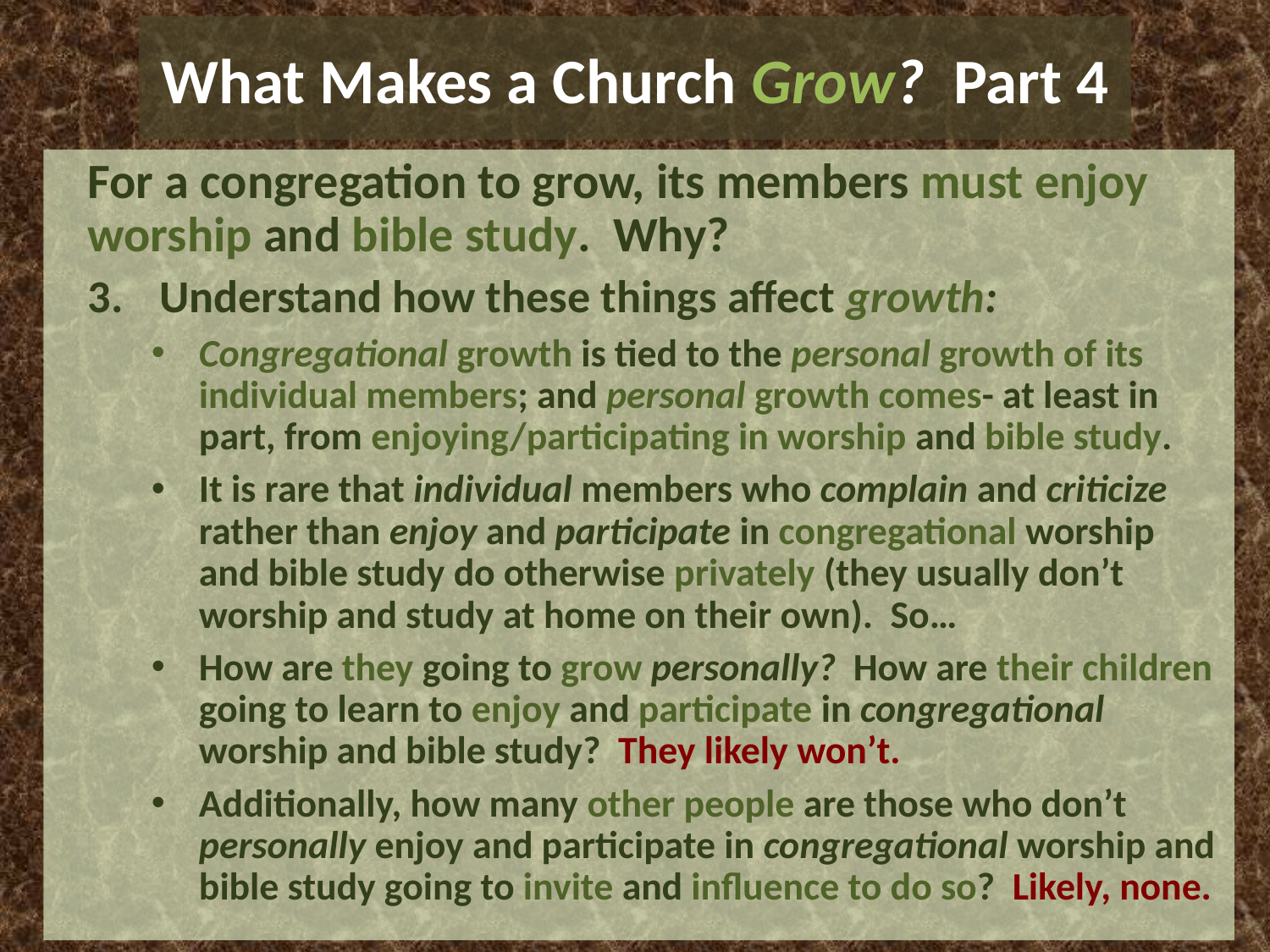

# What Makes a Church Grow?  Part 4
For a congregation to grow, its members must enjoy worship and bible study.  Why?
Understand how these things affect growth:
Congregational growth is tied to the personal growth of its individual members; and personal growth comes- at least in part, from enjoying/participating in worship and bible study.
It is rare that individual members who complain and criticize rather than enjoy and participate in congregational worship and bible study do otherwise privately (they usually don’t worship and study at home on their own).  So…
How are they going to grow personally?  How are their children going to learn to enjoy and participate in congregational worship and bible study?  They likely won’t.
Additionally, how many other people are those who don’t personally enjoy and participate in congregational worship and bible study going to invite and influence to do so?  Likely, none.